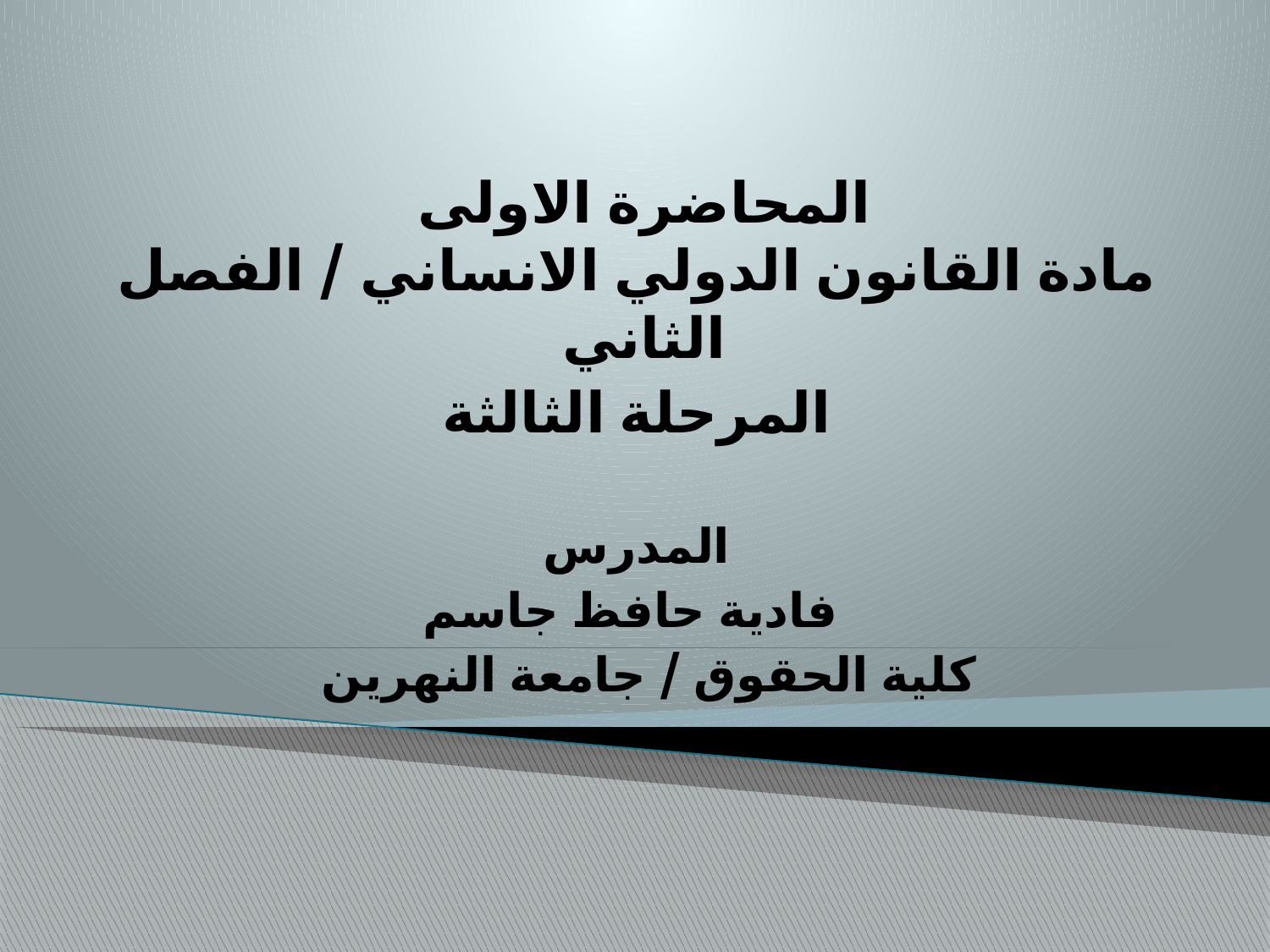

المحاضرة الاولى
مادة القانون الدولي الانساني / الفصل الثاني
المرحلة الثالثة

المدرس
 فادية حافظ جاسم
كلية الحقوق / جامعة النهرين
#